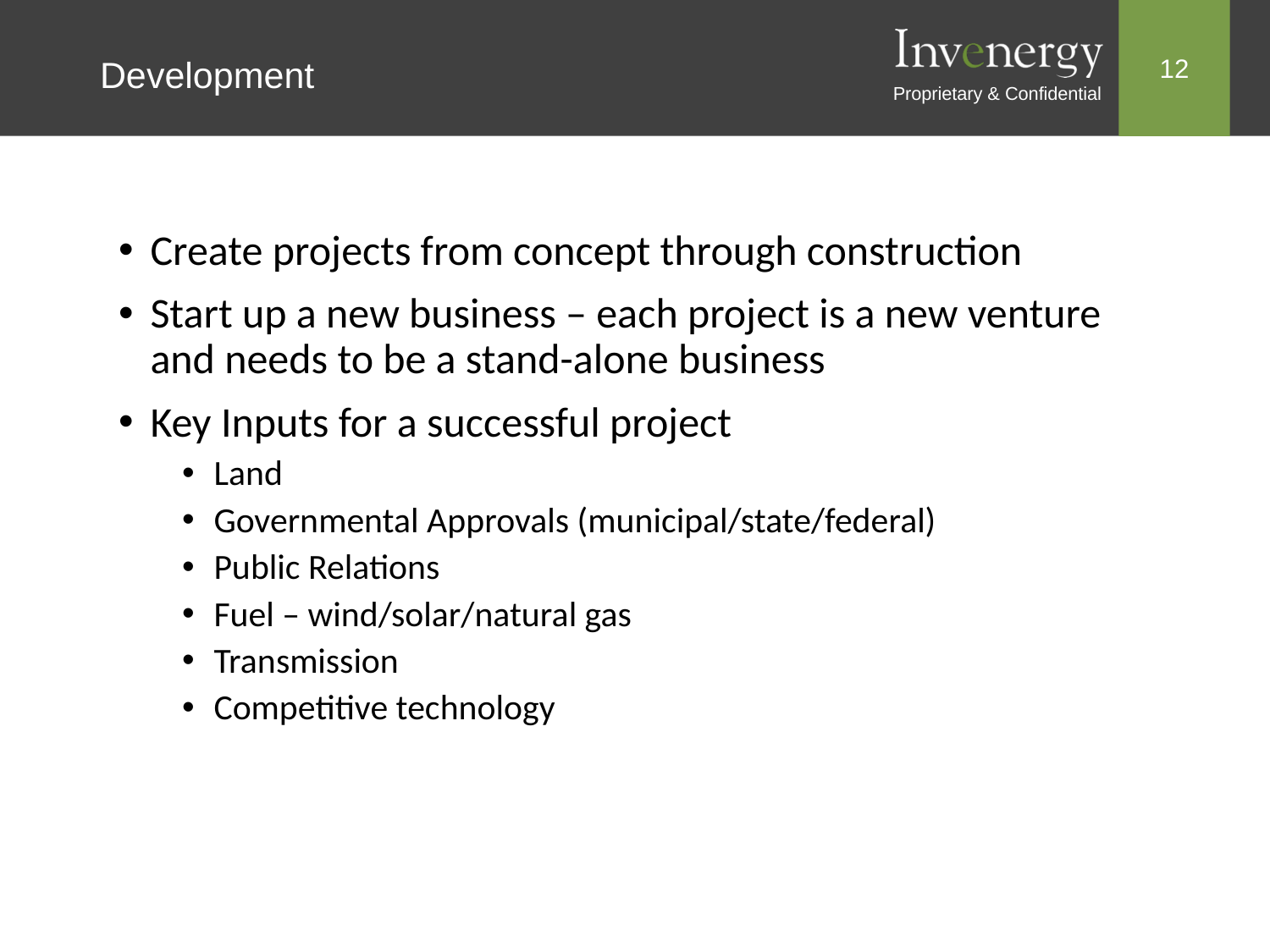

# Development
Create projects from concept through construction
Start up a new business – each project is a new venture and needs to be a stand-alone business
Key Inputs for a successful project
Land
Governmental Approvals (municipal/state/federal)
Public Relations
Fuel – wind/solar/natural gas
Transmission
Competitive technology